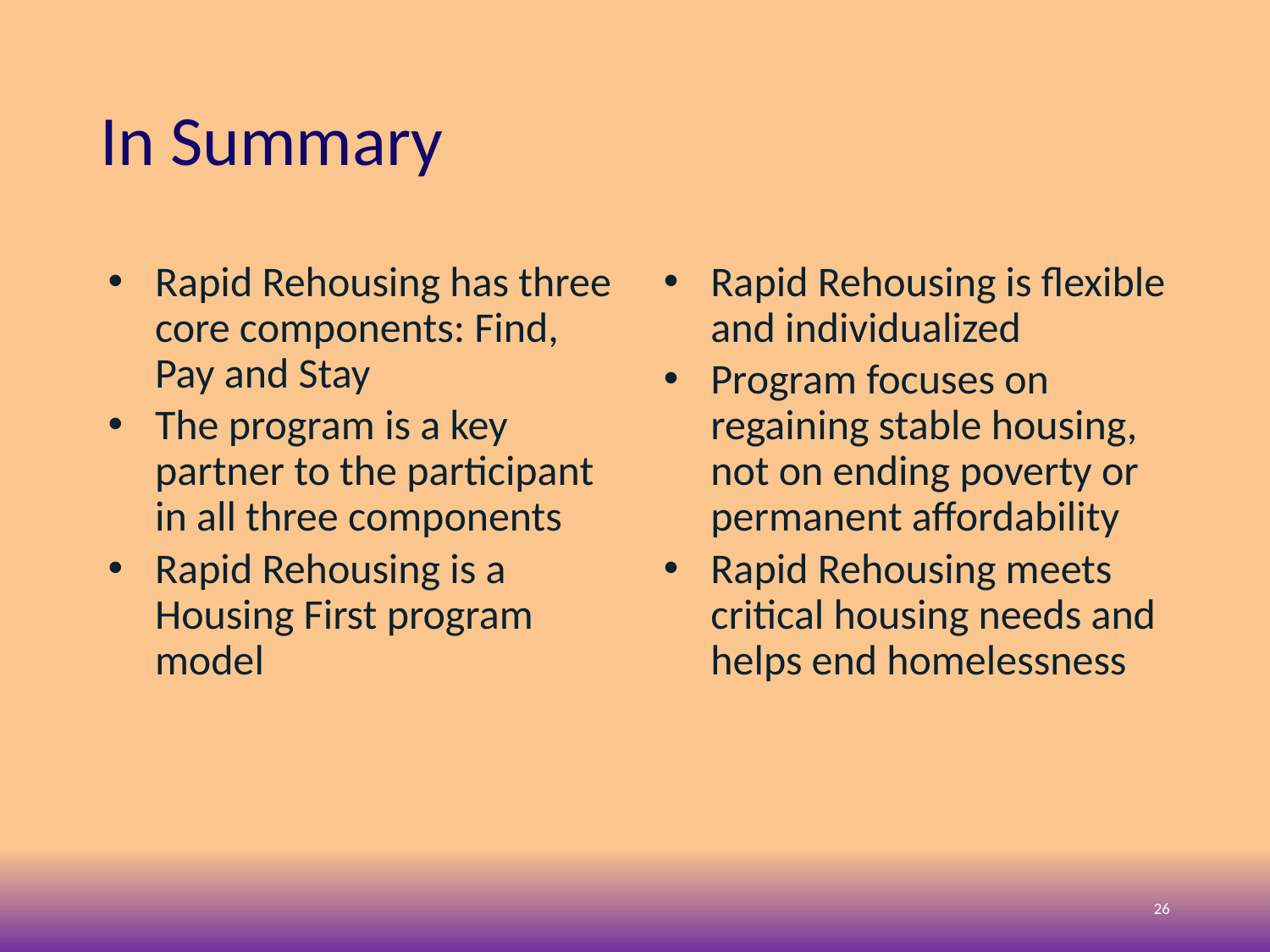

# In Summary
Rapid Rehousing has three core components: Find, Pay and Stay
The program is a key partner to the participant in all three components
Rapid Rehousing is a Housing First program model

Rapid Rehousing is flexible and individualized
Program focuses on regaining stable housing, not on ending poverty or permanent affordability
Rapid Rehousing meets critical housing needs and helps end homelessness

26